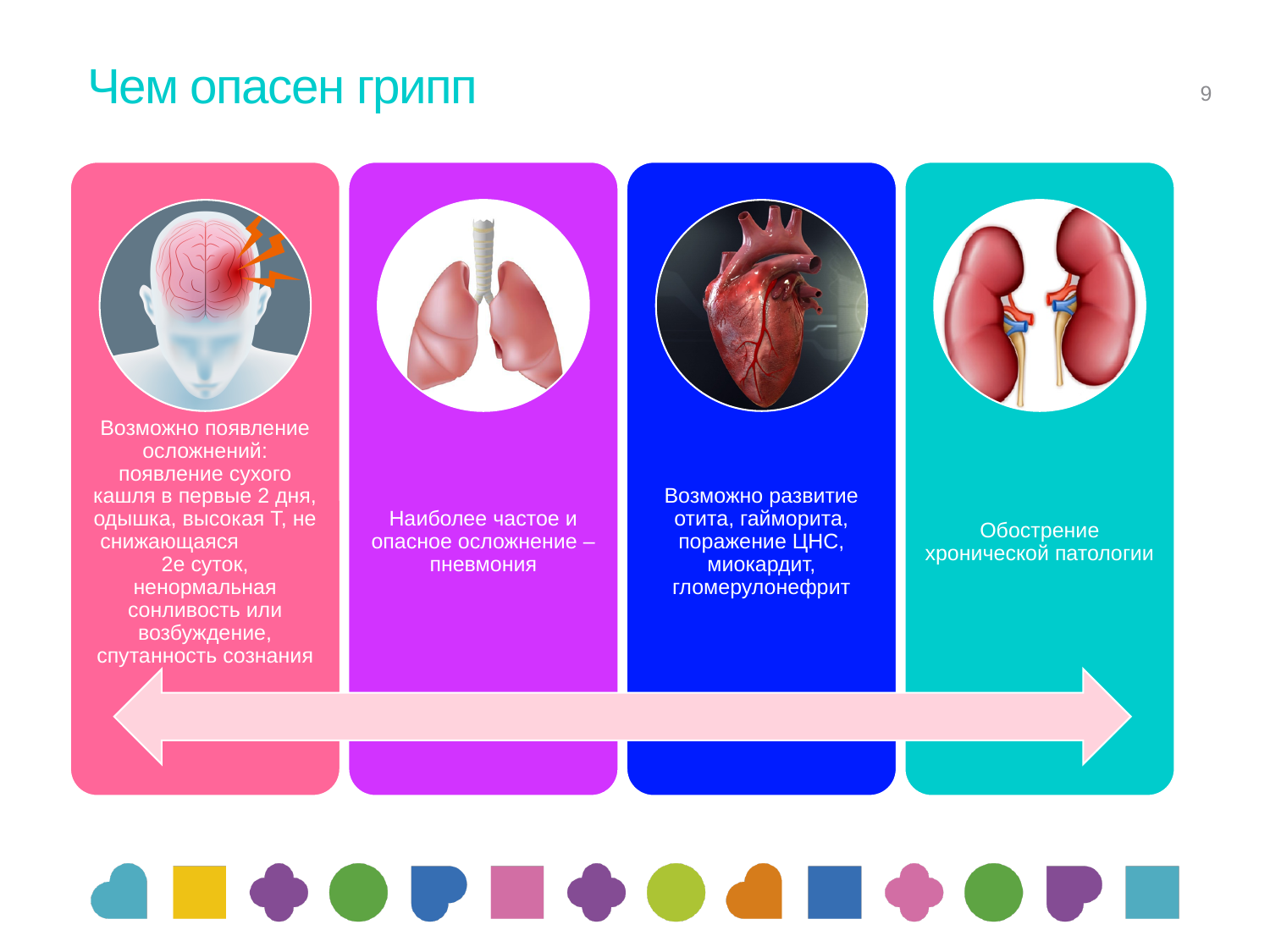

# Чем опасен грипп
9
Возможно появление осложнений: появление сухого кашля в первые 2 дня, одышка, высокая Т, не снижающаяся             2е суток, ненормальная сонливость или возбуждение, спутанность сознания
Наиболее частое и опасное осложнение – пневмония
Возможно развитие отита, гайморита, поражение ЦНС, миокардит, гломерулонефрит
Обострение хронической патологии